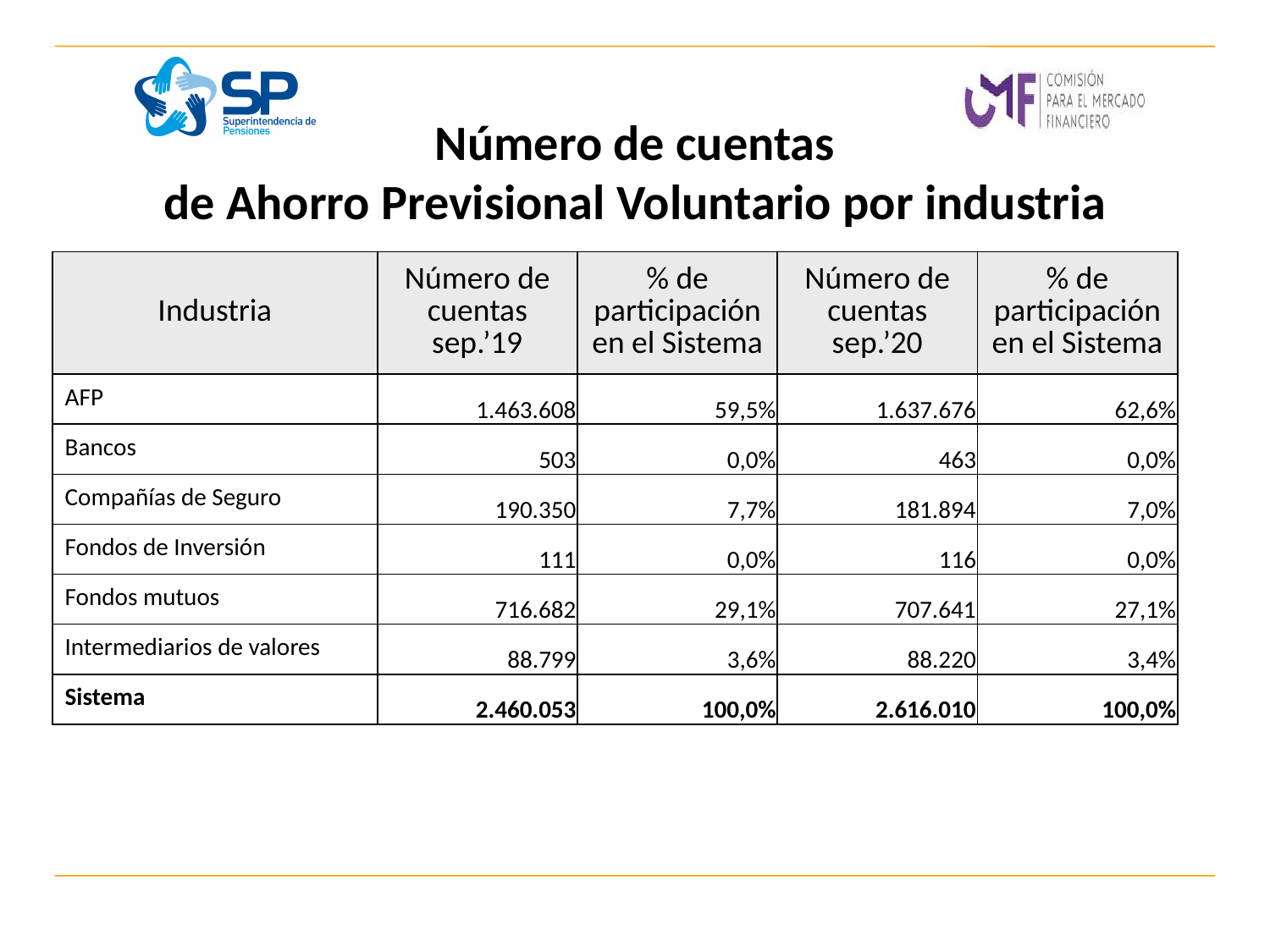

# Número de cuentas de Ahorro Previsional Voluntario por industria
| Industria | Número de cuentas sep.’19 | % de participación en el Sistema | Número de cuentas sep.’20 | % de participación en el Sistema |
| --- | --- | --- | --- | --- |
| AFP | 1.463.608 | 59,5% | 1.637.676 | 62,6% |
| Bancos | 503 | 0,0% | 463 | 0,0% |
| Compañías de Seguro | 190.350 | 7,7% | 181.894 | 7,0% |
| Fondos de Inversión | 111 | 0,0% | 116 | 0,0% |
| Fondos mutuos | 716.682 | 29,1% | 707.641 | 27,1% |
| Intermediarios de valores | 88.799 | 3,6% | 88.220 | 3,4% |
| Sistema | 2.460.053 | 100,0% | 2.616.010 | 100,0% |